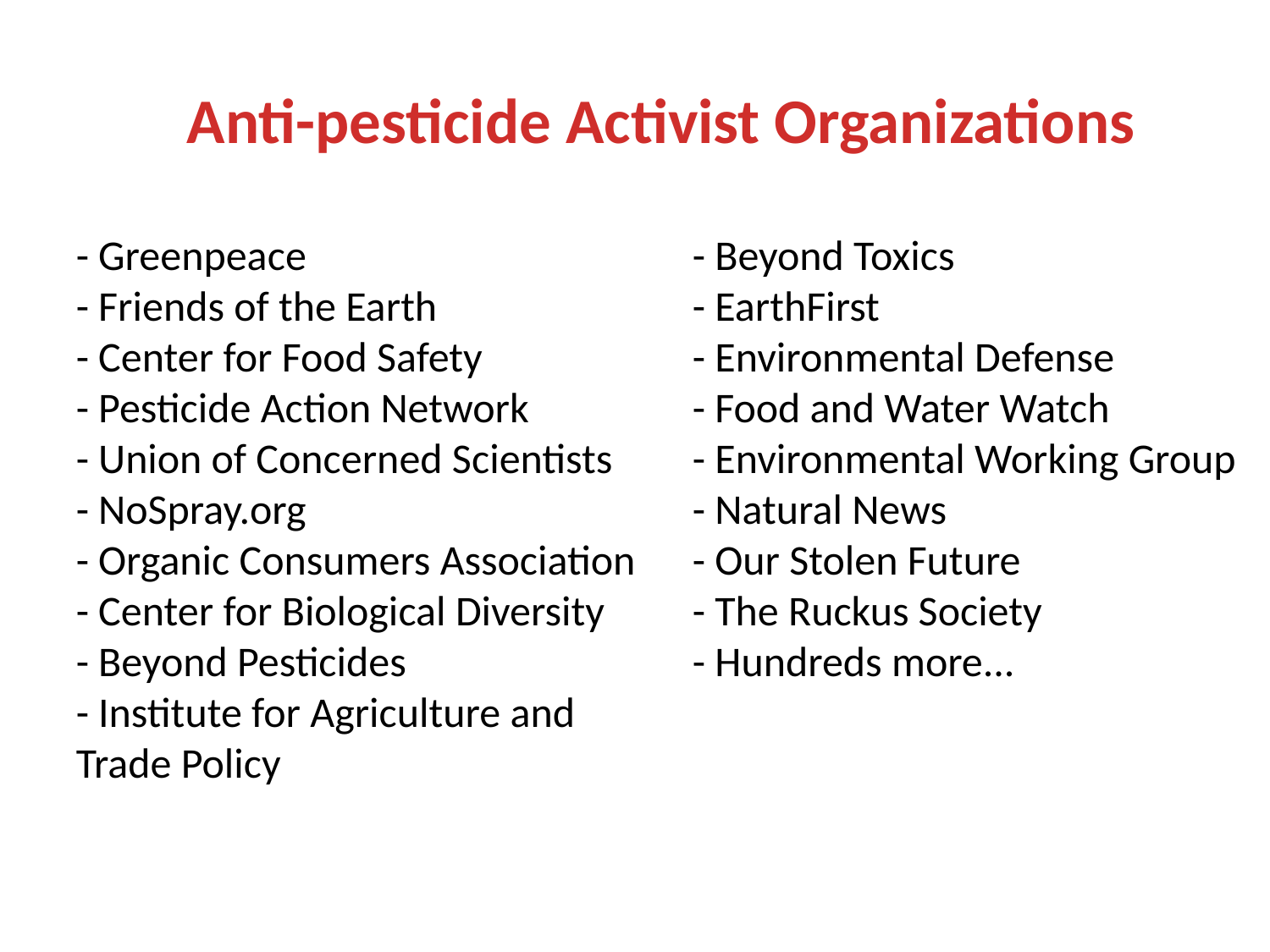

Anti-pesticide Activist Organizations
- Greenpeace
- Friends of the Earth
- Center for Food Safety
- Pesticide Action Network
- Union of Concerned Scientists
- NoSpray.org
- Organic Consumers Association
- Center for Biological Diversity
- Beyond Pesticides
- Institute for Agriculture and Trade Policy
- Beyond Toxics
- EarthFirst
- Environmental Defense
- Food and Water Watch
- Environmental Working Group
- Natural News
- Our Stolen Future
- The Ruckus Society
- Hundreds more...